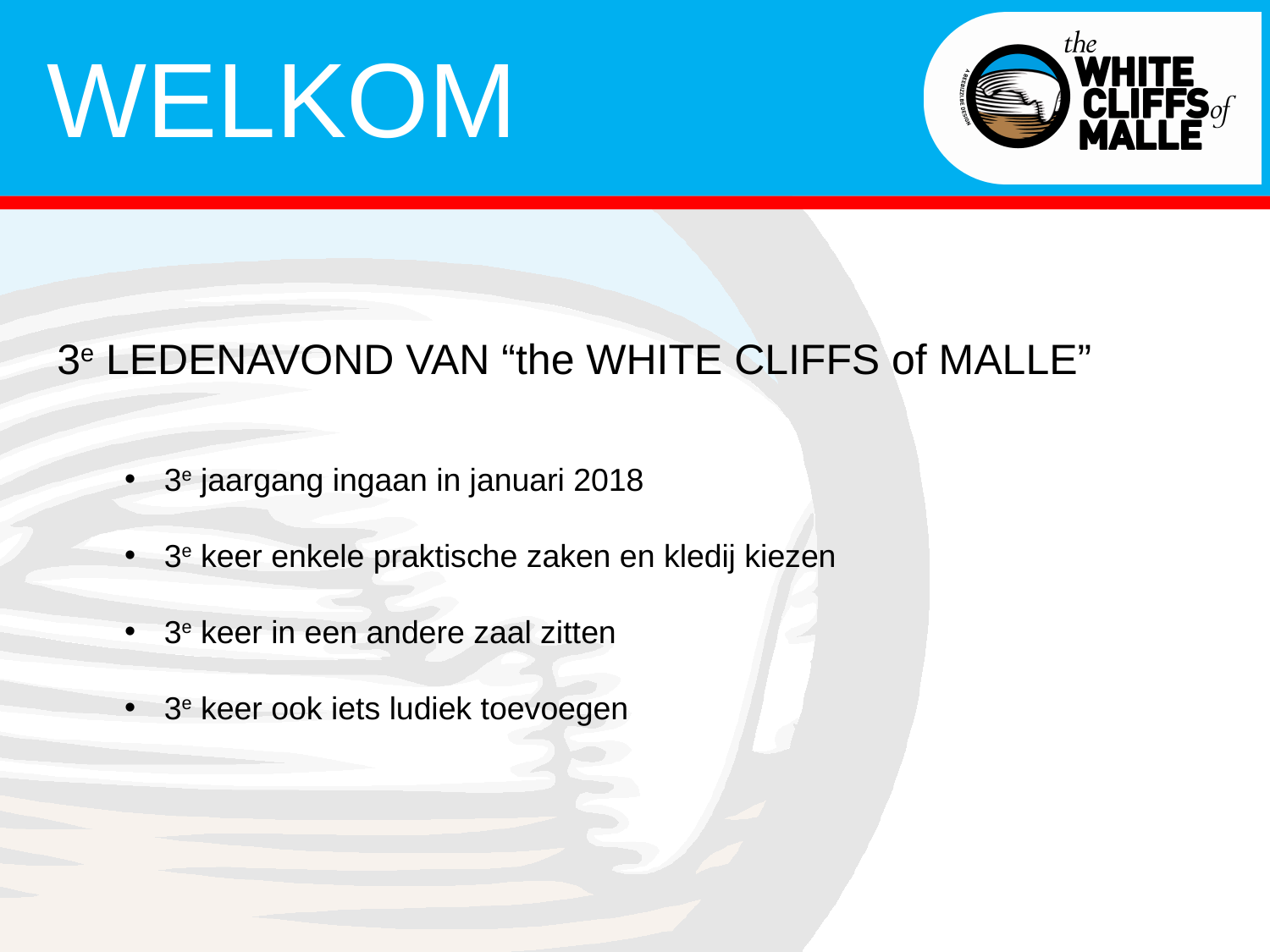

WELKOM
#
 3e LEDENAVOND VAN “the WHITE CLIFFS of MALLE”

3e jaargang ingaan in januari 2018

3e keer enkele praktische zaken en kledij kiezen

3e keer in een andere zaal zitten

3e keer ook iets ludiek toevoegen